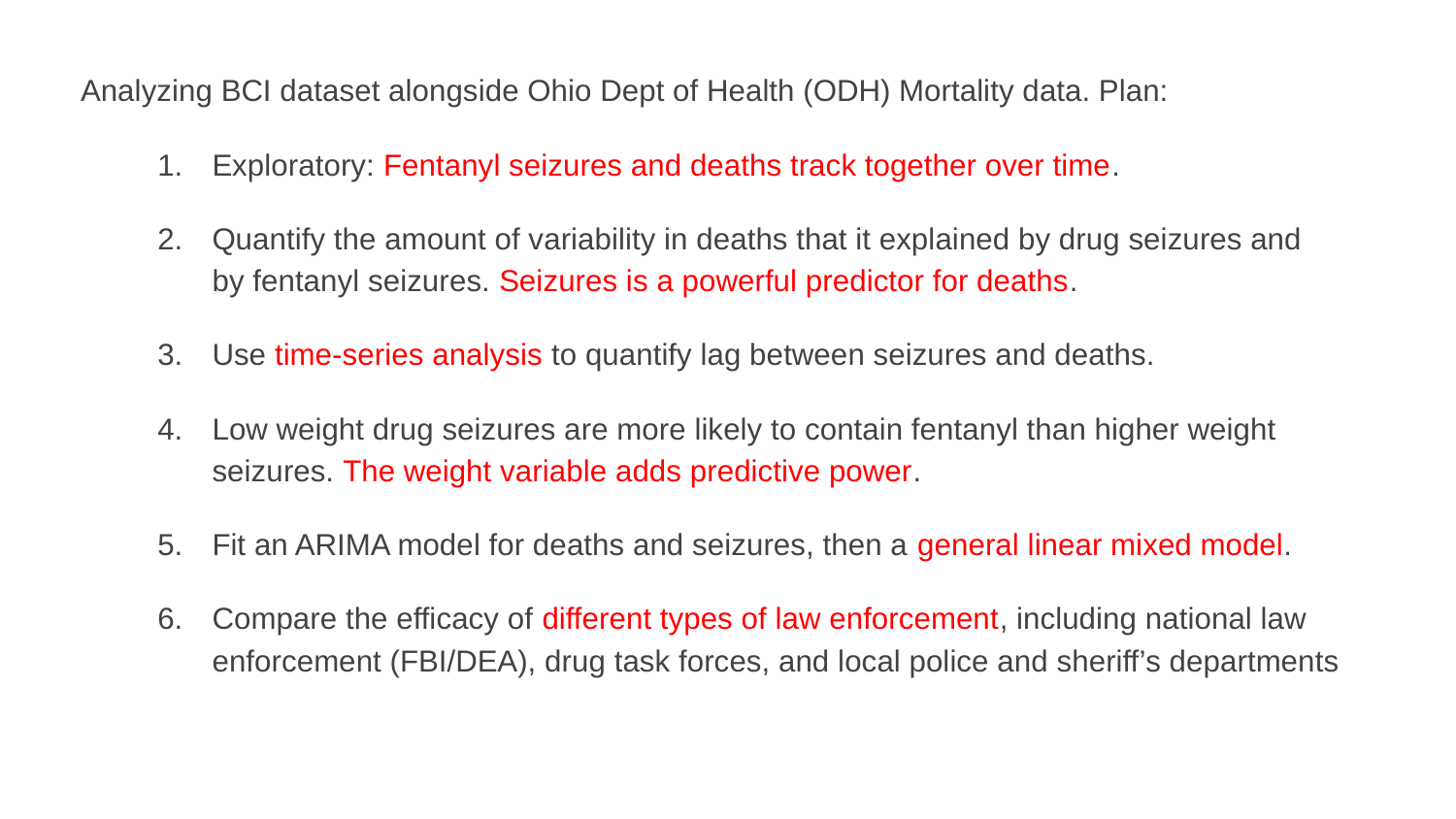

Analyzing BCI dataset alongside Ohio Dept of Health (ODH) Mortality data. Plan:
Exploratory: Fentanyl seizures and deaths track together over time.
Quantify the amount of variability in deaths that it explained by drug seizures and by fentanyl seizures. Seizures is a powerful predictor for deaths.
Use time-series analysis to quantify lag between seizures and deaths.
Low weight drug seizures are more likely to contain fentanyl than higher weight seizures. The weight variable adds predictive power.
Fit an ARIMA model for deaths and seizures, then a general linear mixed model.
Compare the efficacy of different types of law enforcement, including national law enforcement (FBI/DEA), drug task forces, and local police and sheriff’s departments